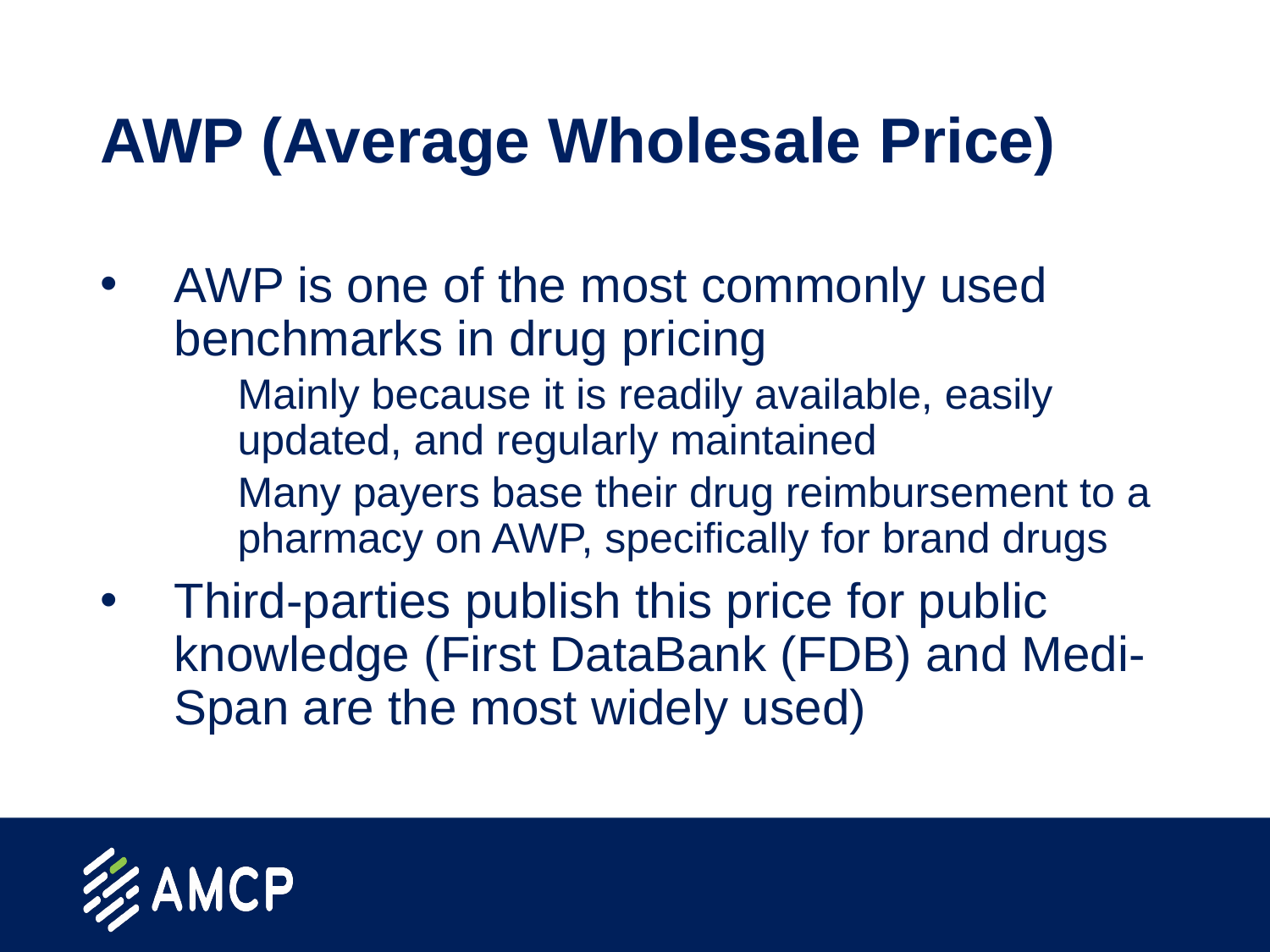

# AWP (Average Wholesale Price)
AWP is one of the most commonly used benchmarks in drug pricing
Mainly because it is readily available, easily updated, and regularly maintained
Many payers base their drug reimbursement to a pharmacy on AWP, specifically for brand drugs
Third-parties publish this price for public knowledge (First DataBank (FDB) and Medi-Span are the most widely used)